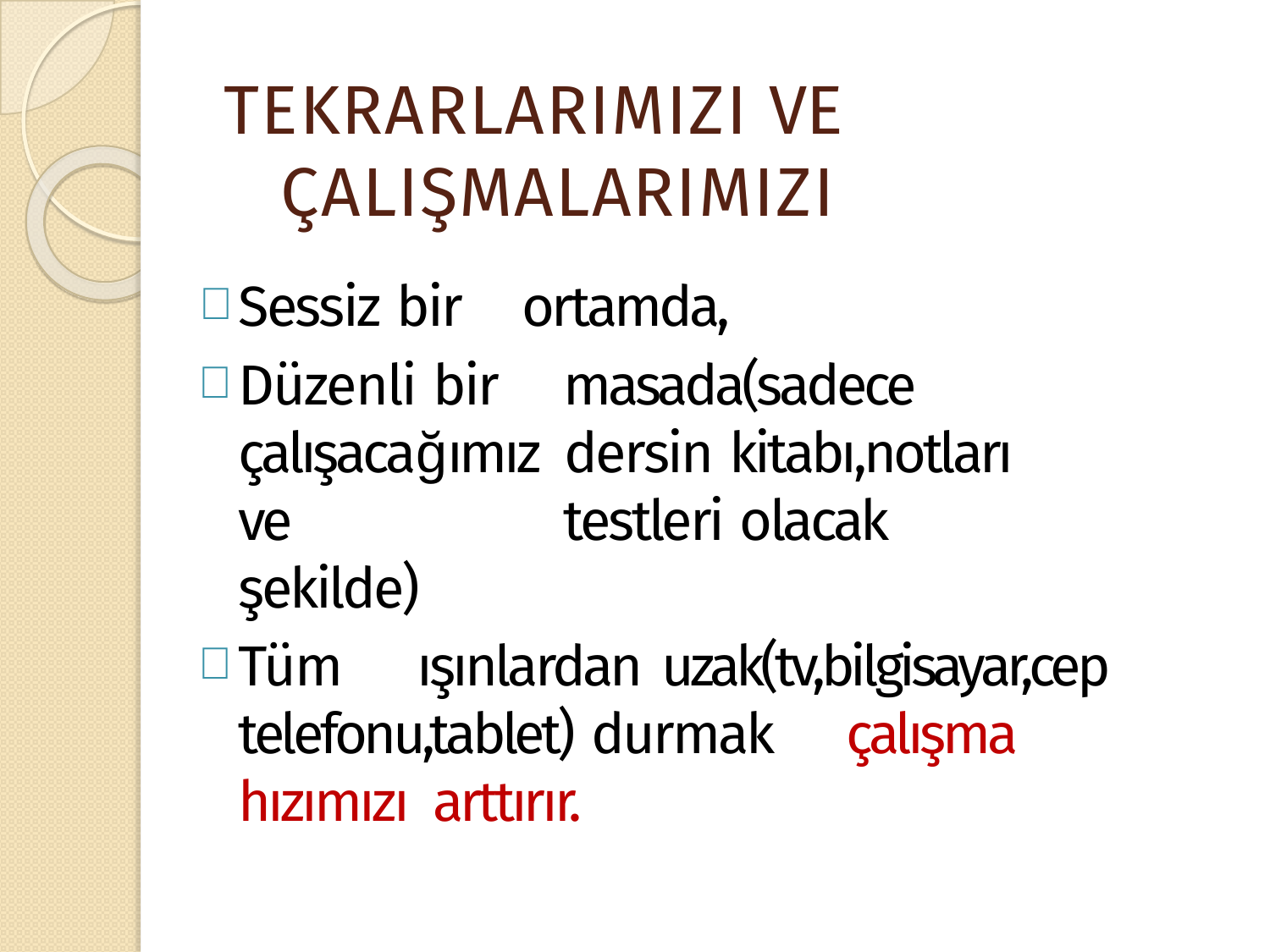

# TEKRARLARIMIZI VE  ÇALIŞMALARIMIZI
Sessiz bir	ortamda,
Düzenli bir	masada(sadece çalışacağımız  dersin kitabı,notları	ve	testleri olacak
şekilde)
Tüm	ışınlardan	uzak(tv,bilgisayar,cep  telefonu,tablet) durmak	çalışma hızımızı  arttırır.